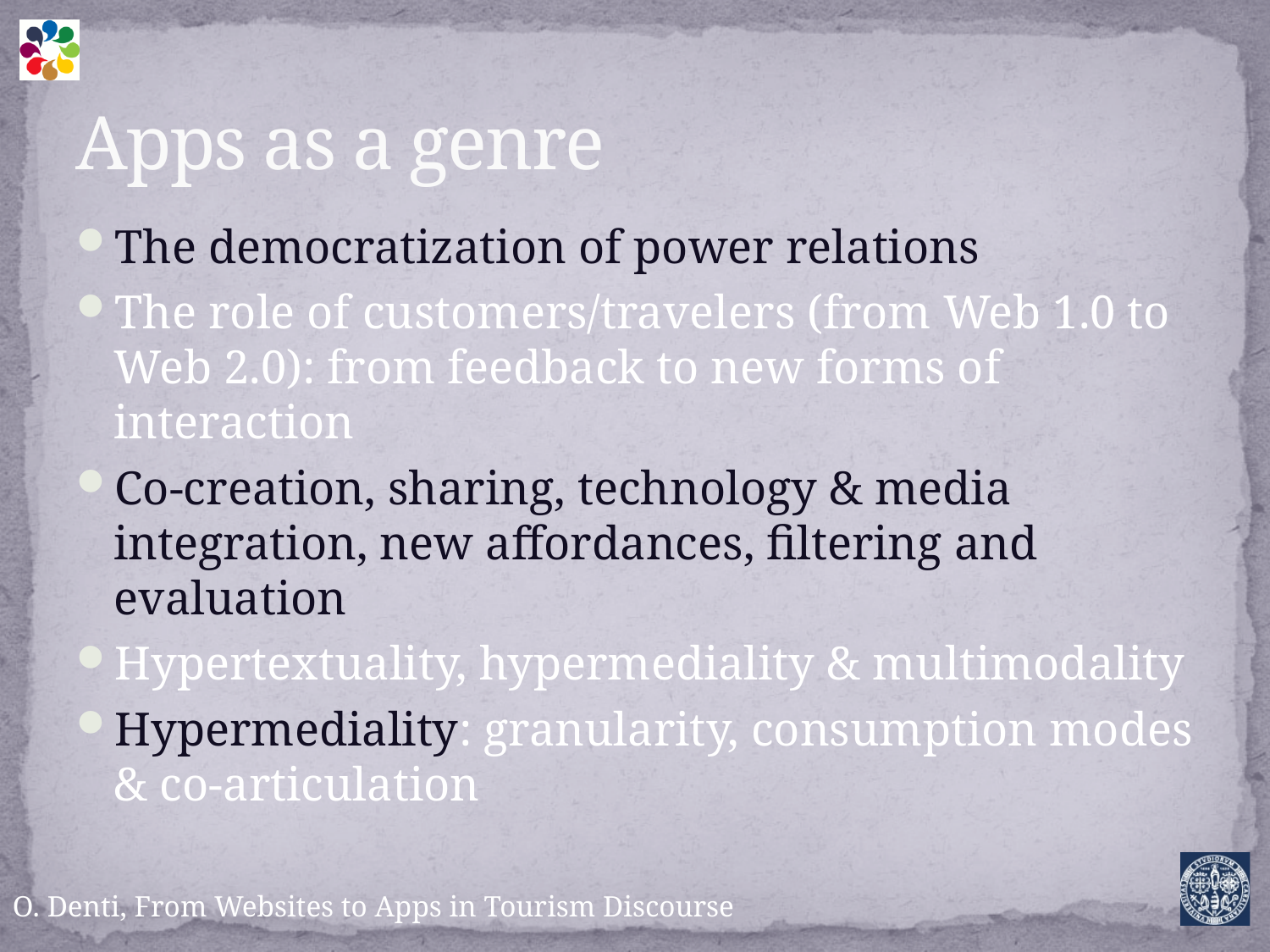

# Apps as a genre
The democratization of power relations
The role of customers/travelers (from Web 1.0 to Web 2.0): from feedback to new forms of interaction
Co-creation, sharing, technology & media integration, new affordances, filtering and evaluation
Hypertextuality, hypermediality & multimodality
Hypermediality: granularity, consumption modes & co-articulation